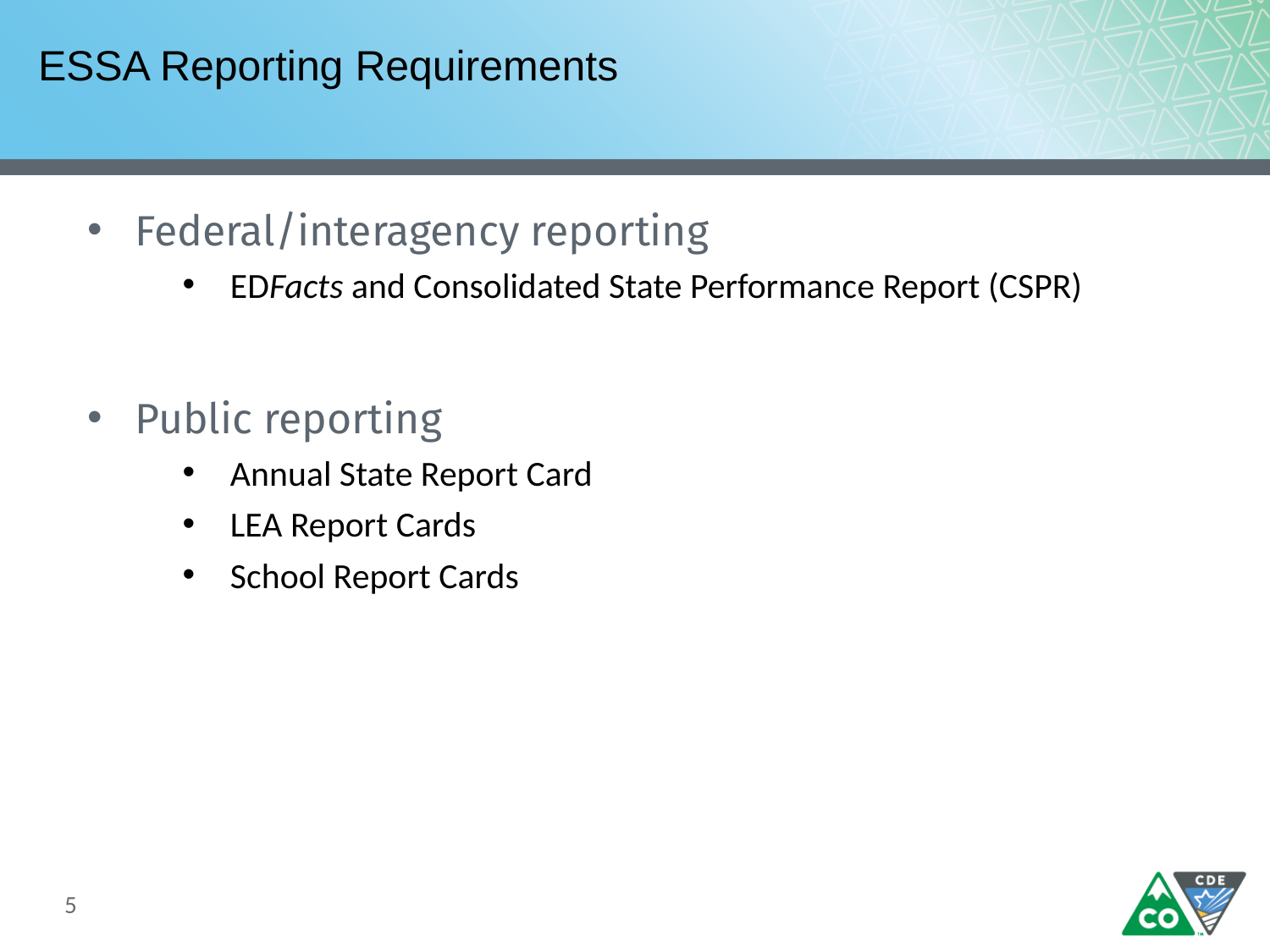

# ESSA Reporting Requirements
Federal/interagency reporting
EDFacts and Consolidated State Performance Report (CSPR)

Public reporting
Annual State Report Card
LEA Report Cards
School Report Cards

5